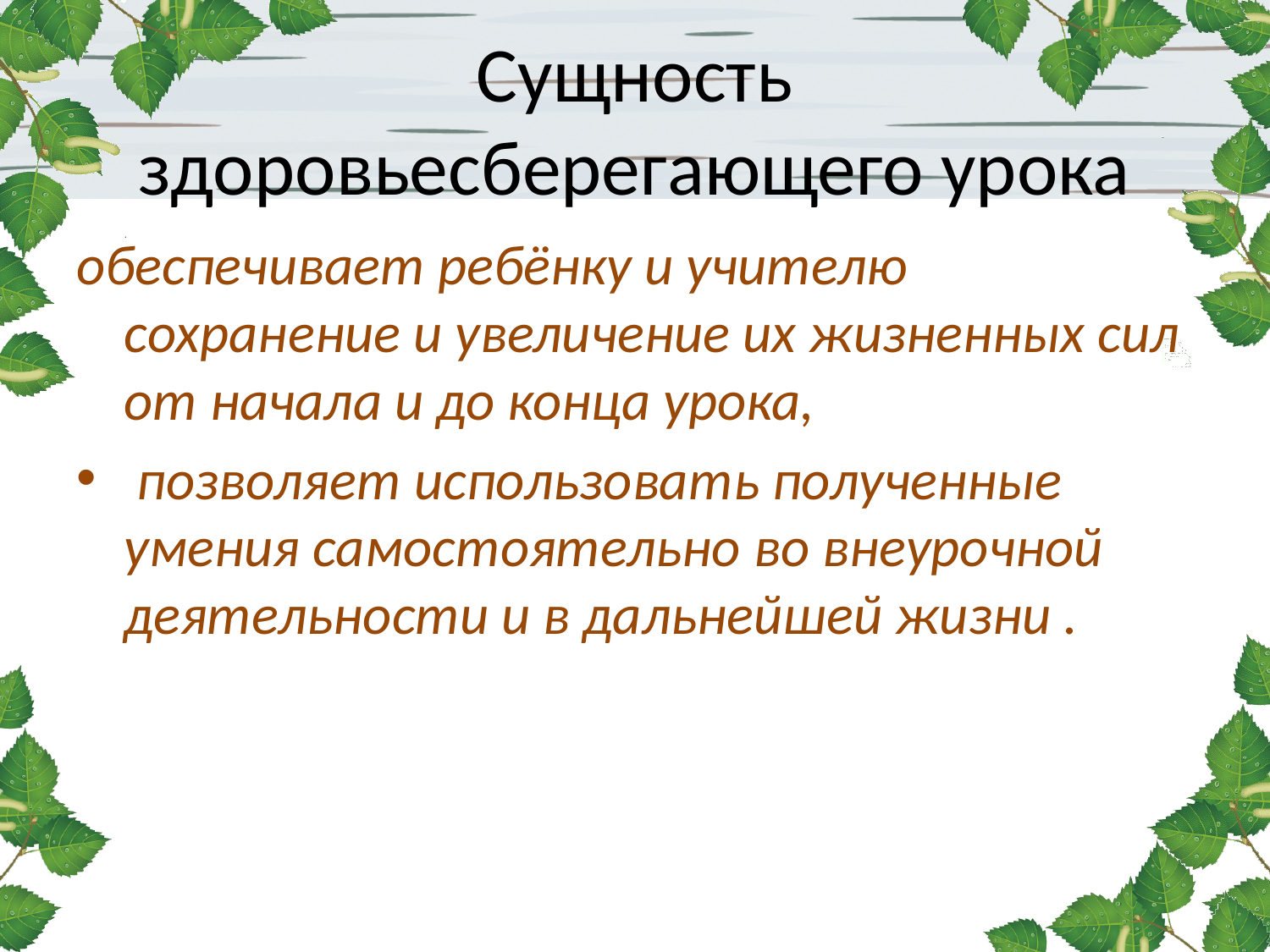

# Сущность здоровьесберегающего урока
обеспечивает ребёнку и учителю сохранение и увеличение их жизненных сил от начала и до конца урока,
 позволяет использовать полученные умения самостоятельно во внеурочной деятельности и в дальнейшей жизни .